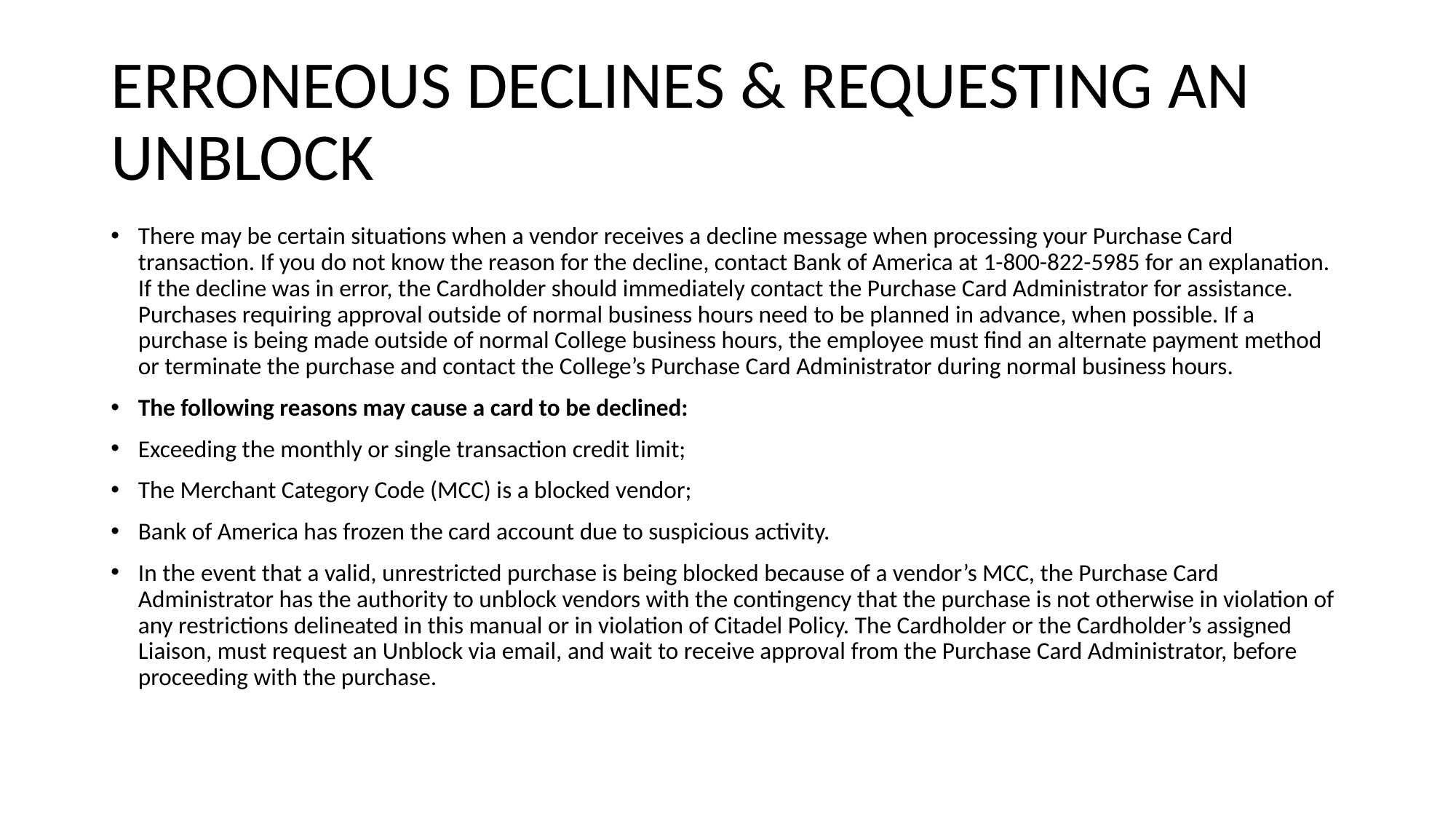

# ERRONEOUS DECLINES & REQUESTING AN UNBLOCK
There may be certain situations when a vendor receives a decline message when processing your Purchase Card transaction. If you do not know the reason for the decline, contact Bank of America at 1-800-822-5985 for an explanation. If the decline was in error, the Cardholder should immediately contact the Purchase Card Administrator for assistance. Purchases requiring approval outside of normal business hours need to be planned in advance, when possible. If a purchase is being made outside of normal College business hours, the employee must find an alternate payment method or terminate the purchase and contact the College’s Purchase Card Administrator during normal business hours.
The following reasons may cause a card to be declined:
Exceeding the monthly or single transaction credit limit;
The Merchant Category Code (MCC) is a blocked vendor;
Bank of America has frozen the card account due to suspicious activity.
In the event that a valid, unrestricted purchase is being blocked because of a vendor’s MCC, the Purchase Card Administrator has the authority to unblock vendors with the contingency that the purchase is not otherwise in violation of any restrictions delineated in this manual or in violation of Citadel Policy. The Cardholder or the Cardholder’s assigned Liaison, must request an Unblock via email, and wait to receive approval from the Purchase Card Administrator, before proceeding with the purchase.